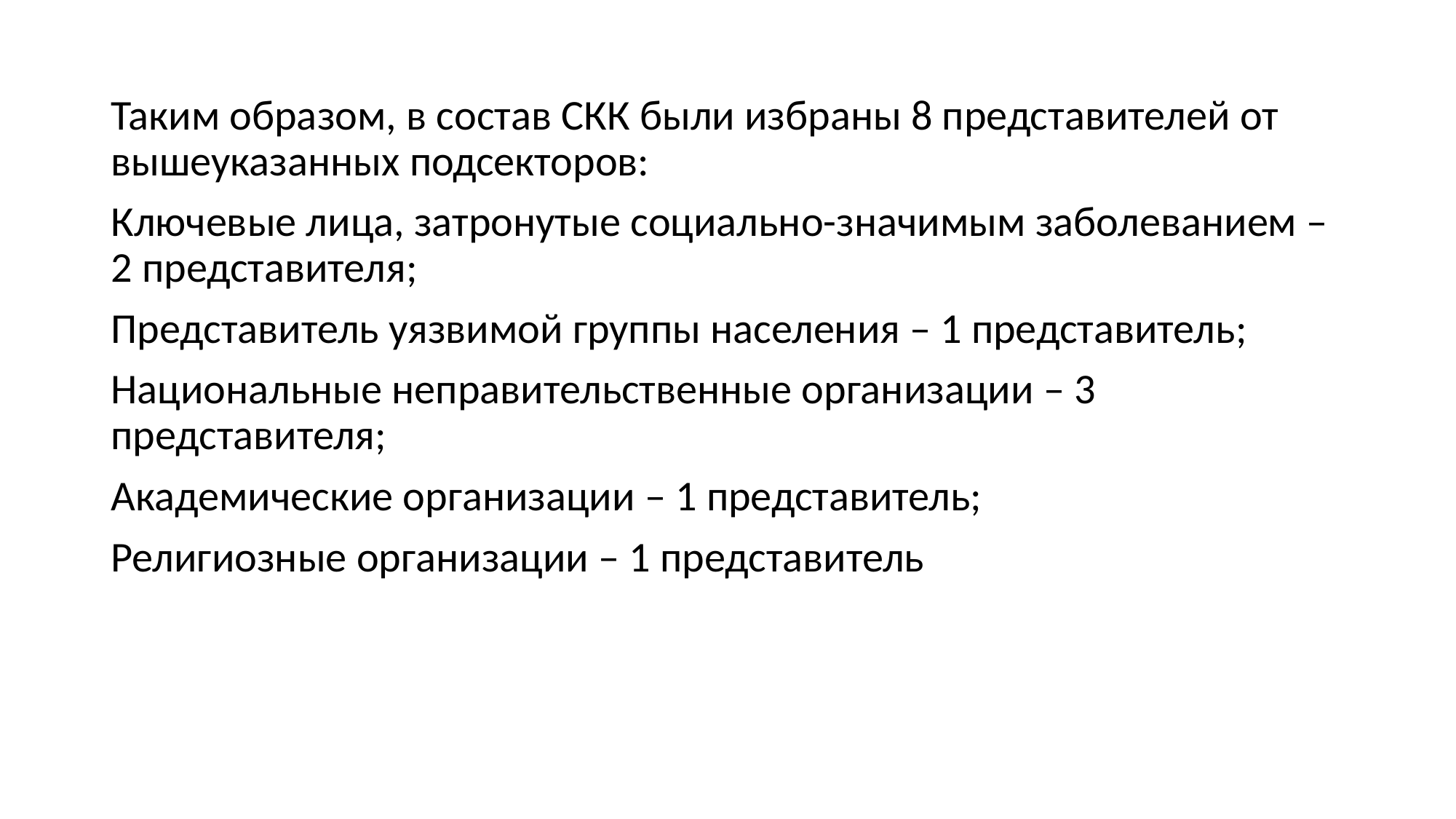

Таким образом, в состав СКК были избраны 8 представителей от вышеуказанных подсекторов:
Ключевые лица, затронутые социально-значимым заболеванием – 2 представителя;
Представитель уязвимой группы населения – 1 представитель;
Национальные неправительственные организации – 3 представителя;
Академические организации – 1 представитель;
Религиозные организации – 1 представитель